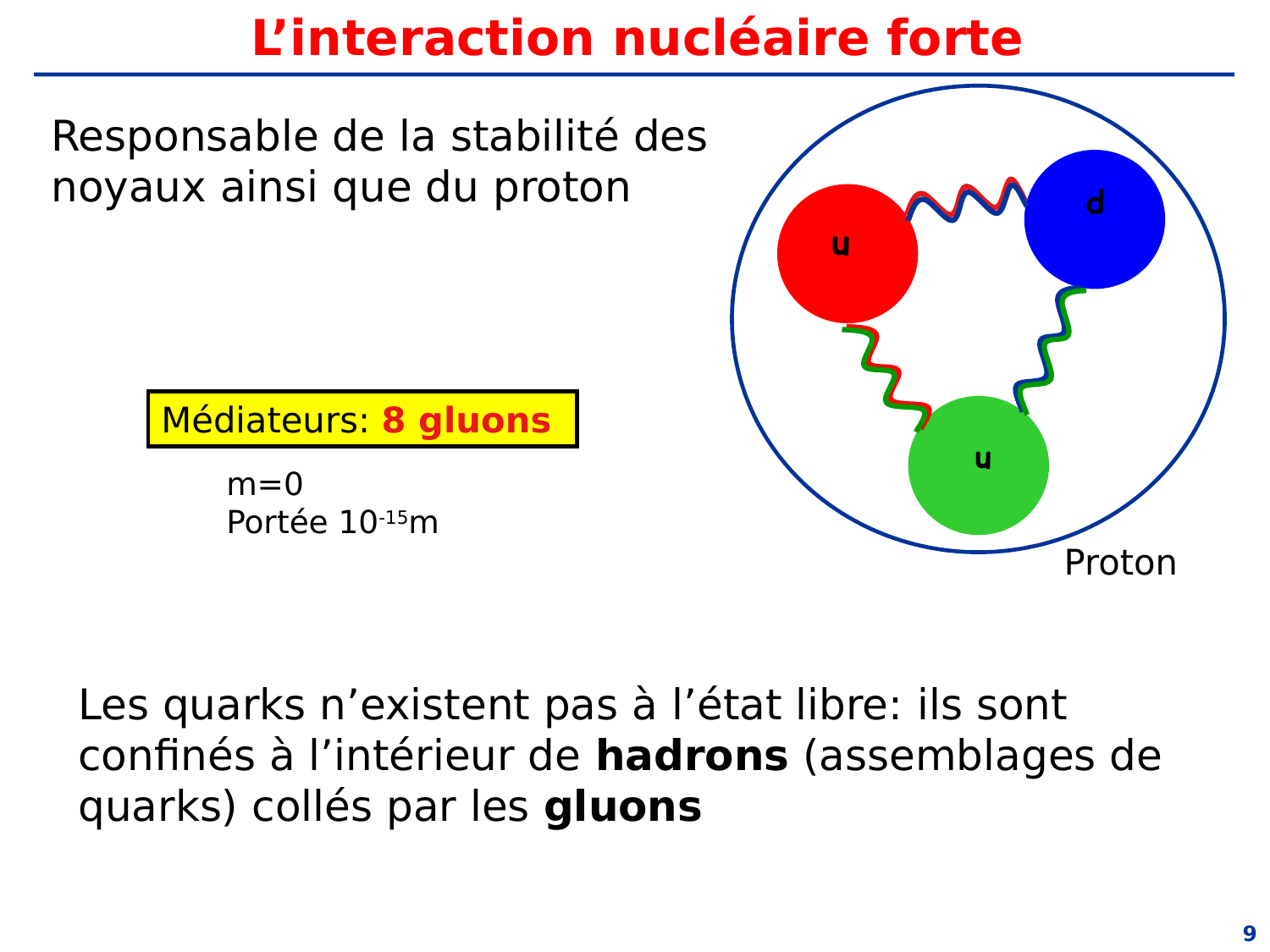

# L’interaction nucléaire forte

d

u

u
Responsable de la stabilité des noyaux ainsi que du proton
Médiateurs: 8 gluons
m=0
Portée 10-15m
Proton

Les quarks n’existent pas à l’état libre: ils sont confinés à l’intérieur de hadrons (assemblages de quarks) collés par les gluons
9